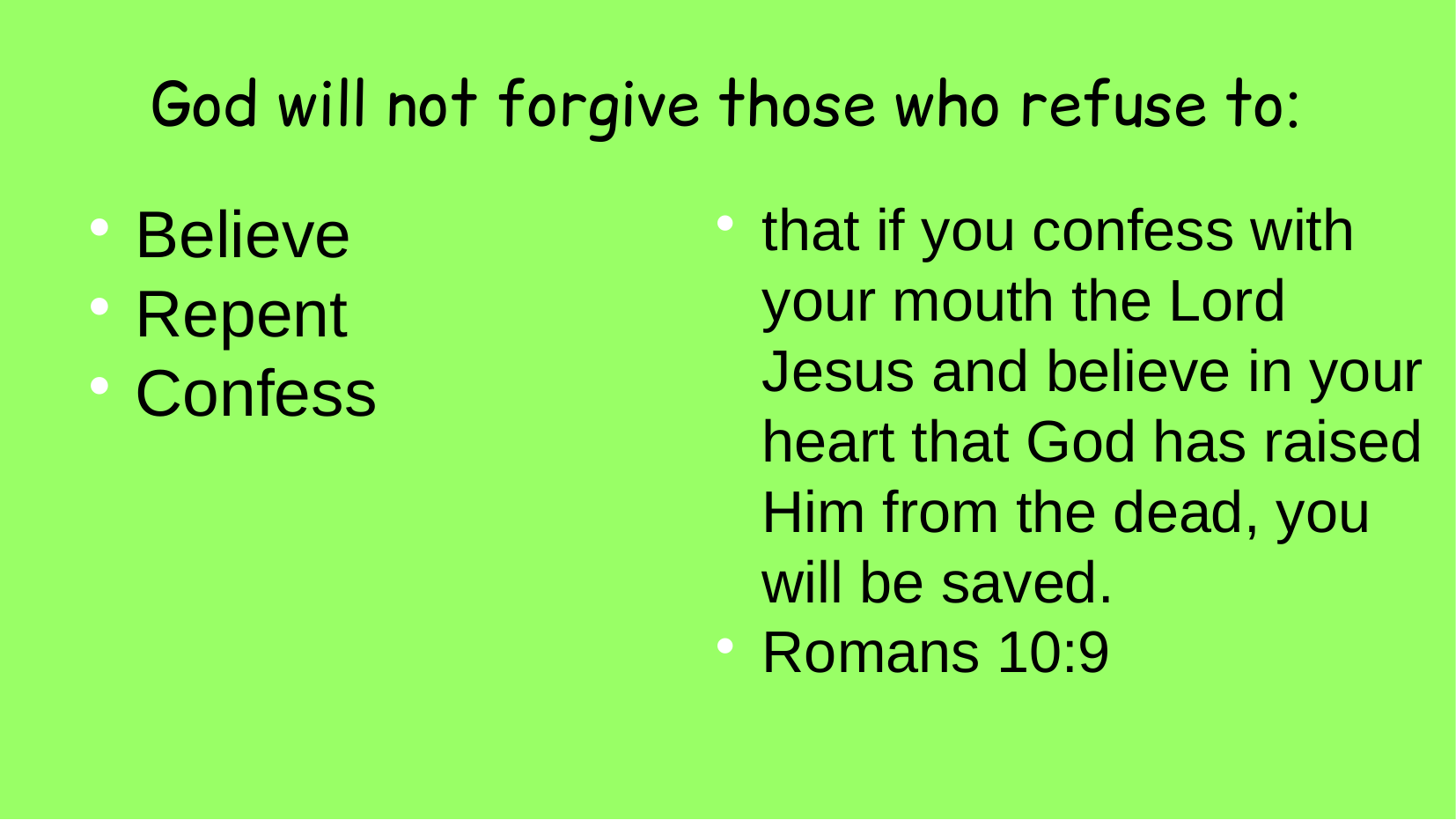

God will not forgive those who refuse to:
Believe
Repent
Confess
that if you confess with your mouth the Lord Jesus and believe in your heart that God has raised Him from the dead, you will be saved.
Romans 10:9